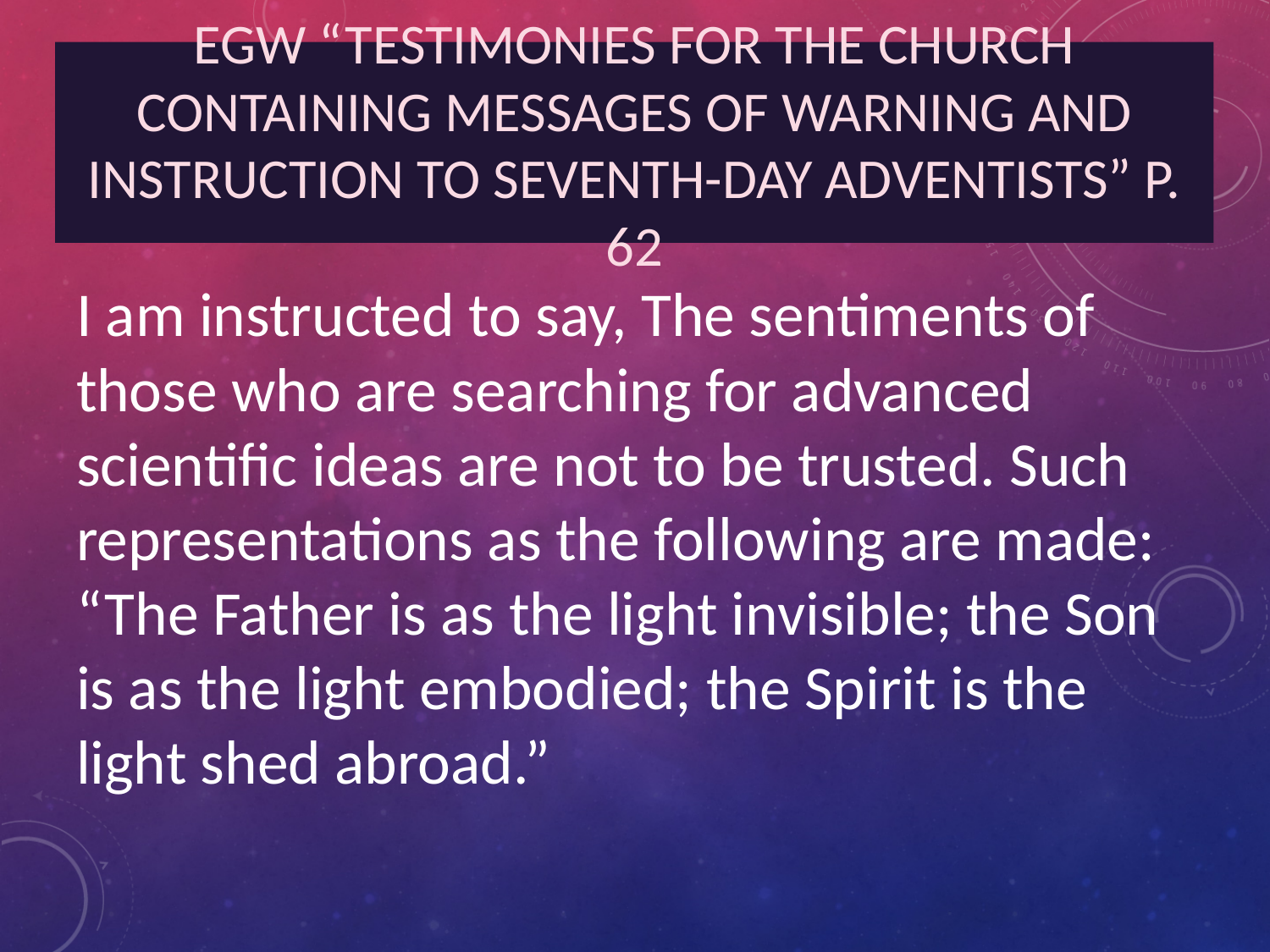

# EGW “Testimonies for the Church Containing Messages of Warning and Instruction to Seventh-day Adventists” P. 62
I am instructed to say, The sentiments of those who are searching for advanced scientific ideas are not to be trusted. Such representations as the following are made: “The Father is as the light invisible; the Son is as the light embodied; the Spirit is the light shed abroad.”